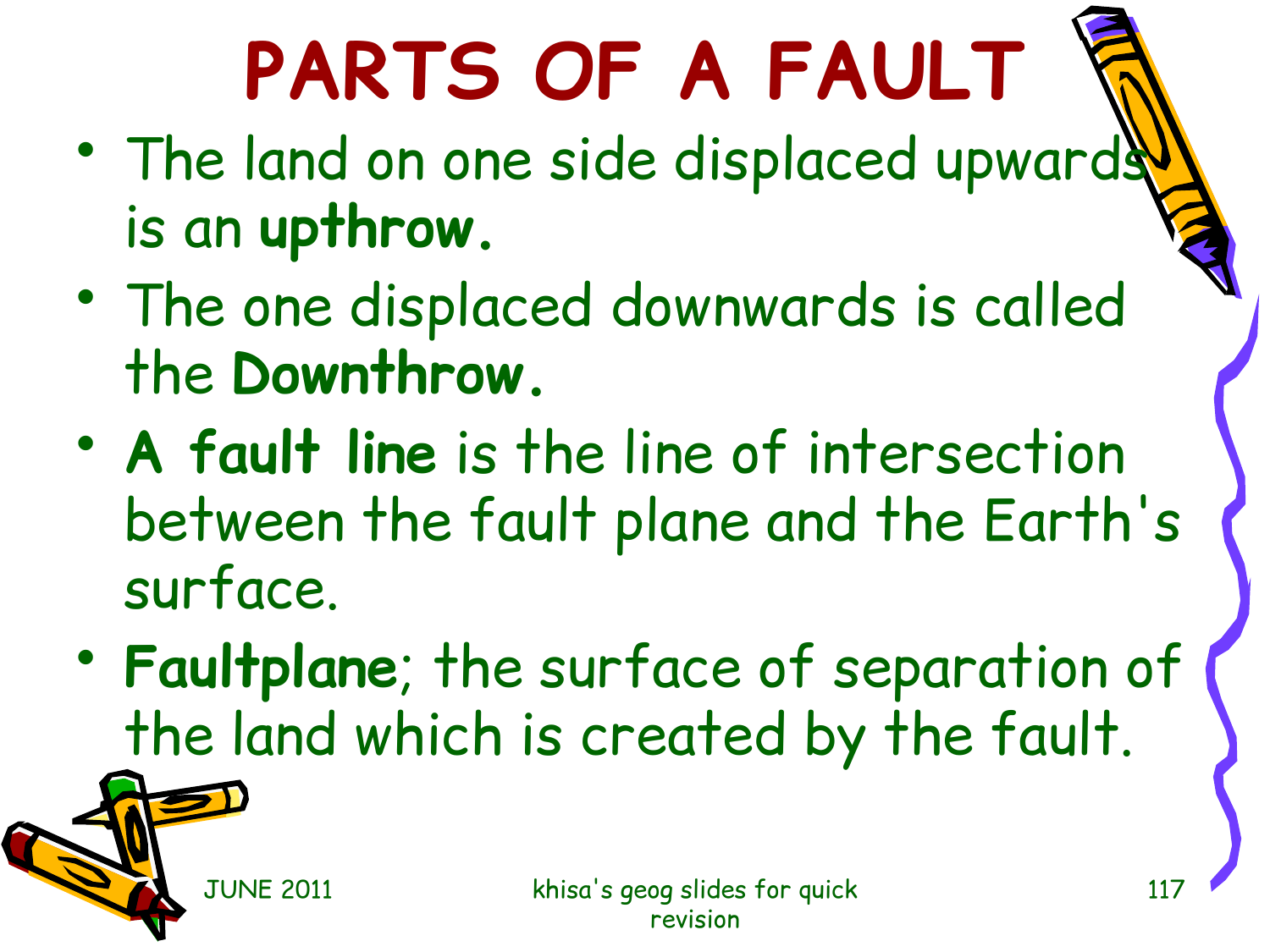

# PARTS OF A FAULT
The land on one side displaced upwards is an upthrow.
The one displaced downwards is called the Downthrow.
A fault line is the line of intersection between the fault plane and the Earth's surface.
Faultplane; the surface of separation of the land which is created by the fault.
JUNE 2011
khisa's geog slides for quick revision
117